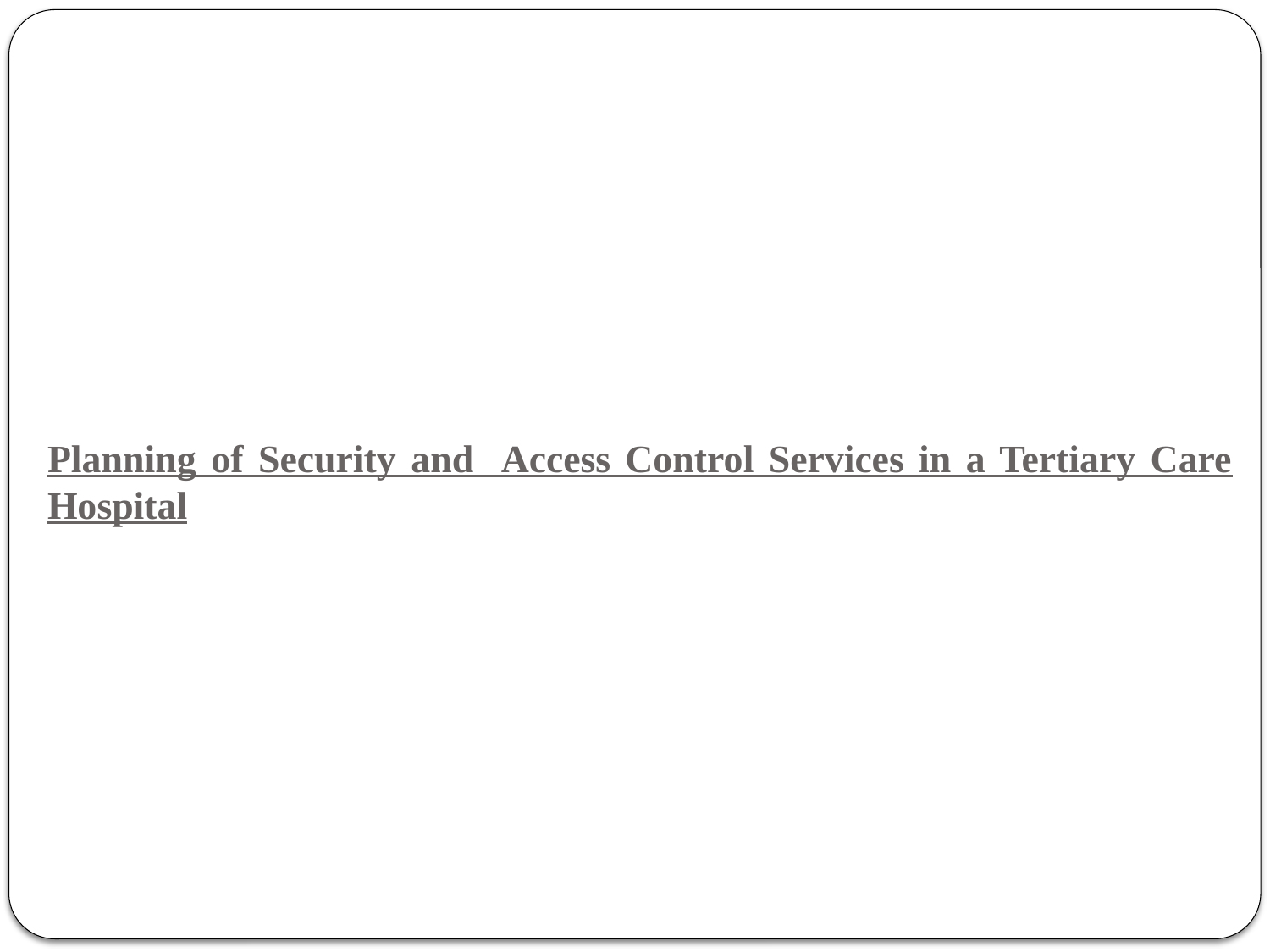

# Planning of Security and  Access Control Services in a Tertiary Care Hospital